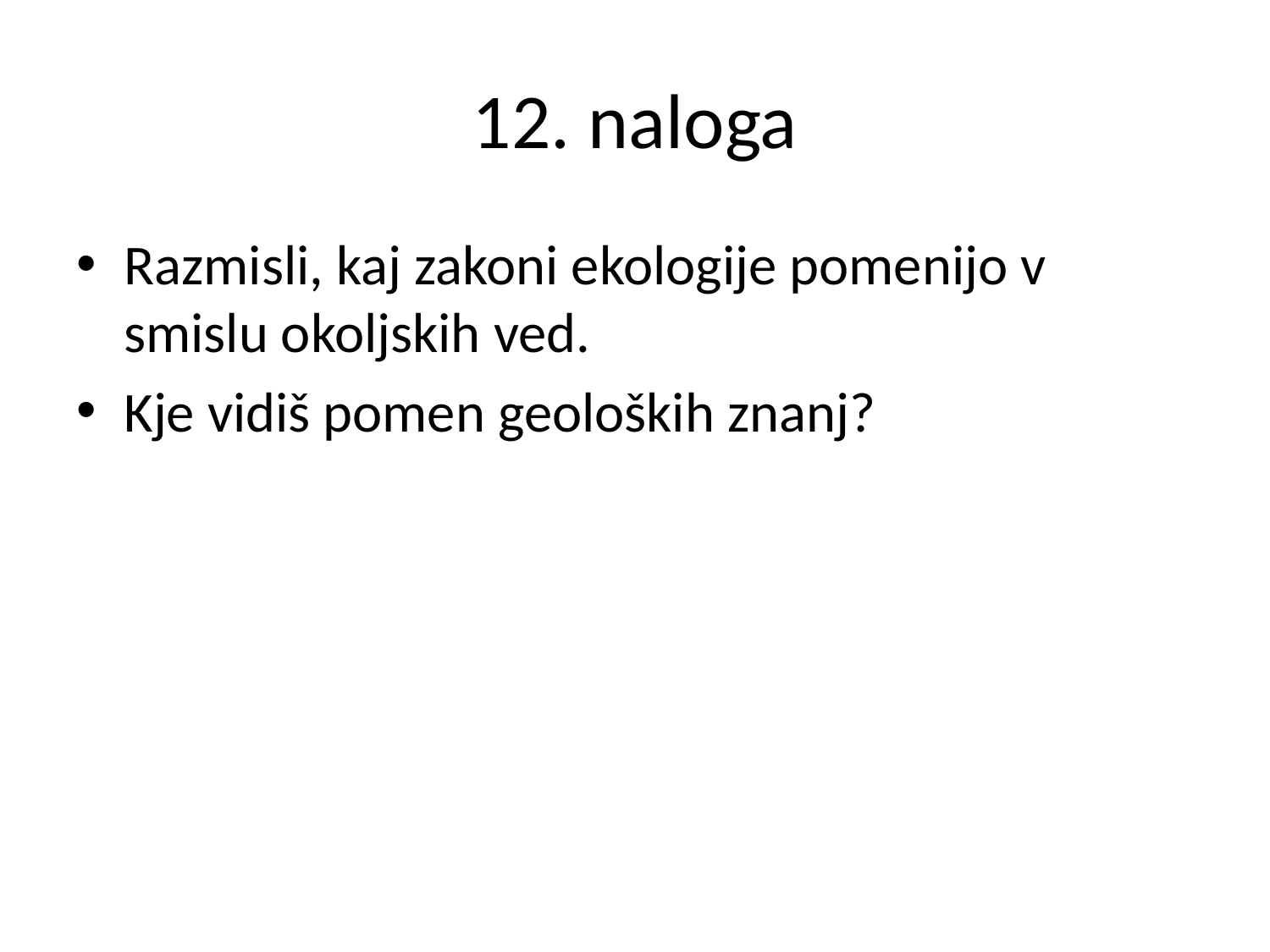

# 12. naloga
Razmisli, kaj zakoni ekologije pomenijo v smislu okoljskih ved.
Kje vidiš pomen geoloških znanj?